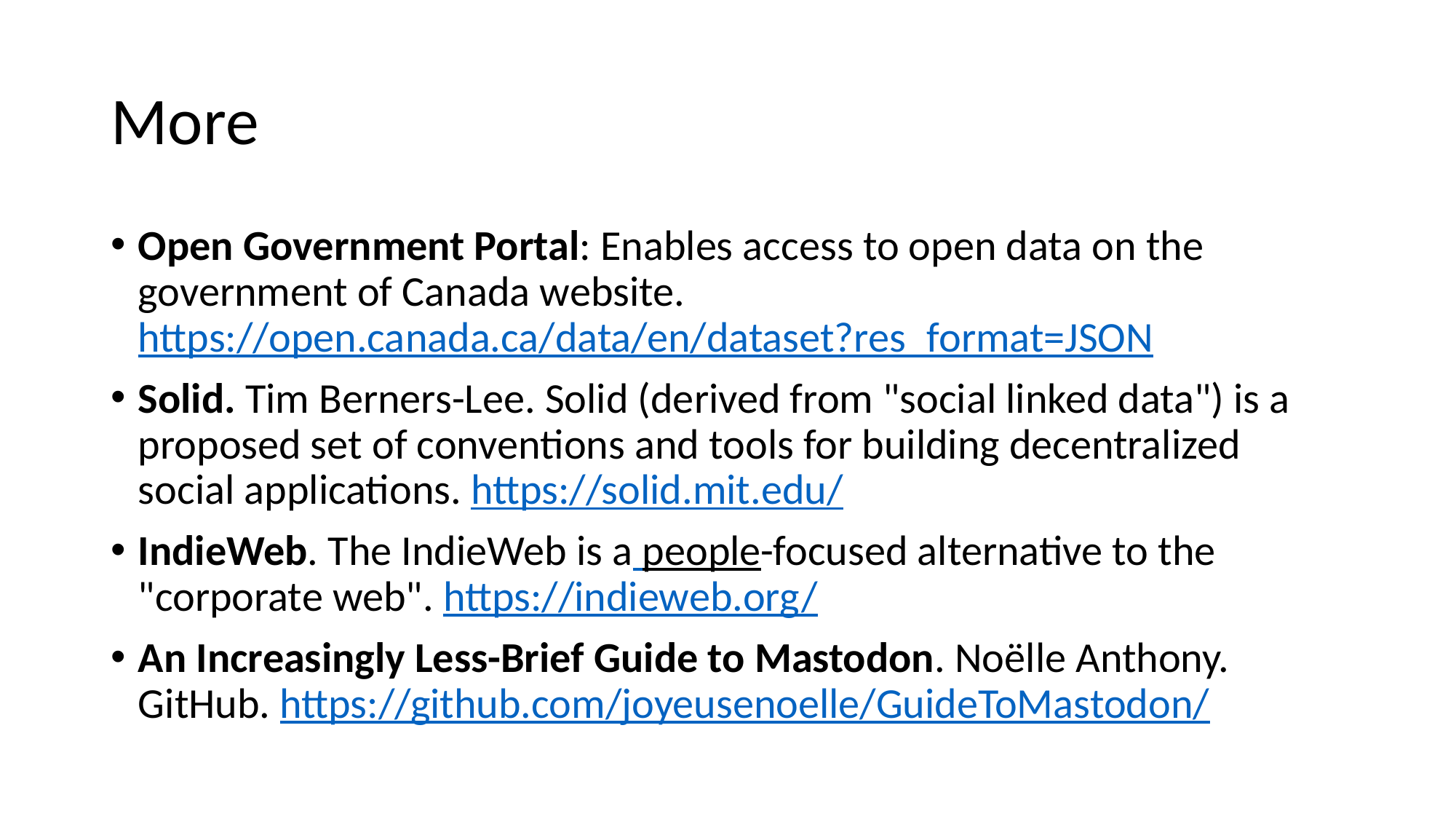

# More
Open Government Portal: Enables access to open data on the government of Canada website. https://open.canada.ca/data/en/dataset?res_format=JSON
Solid. Tim Berners-Lee. Solid (derived from "social linked data") is a proposed set of conventions and tools for building decentralized social applications. https://solid.mit.edu/
IndieWeb. The IndieWeb is a people-focused alternative to the "corporate web". https://indieweb.org/
An Increasingly Less-Brief Guide to Mastodon. Noëlle Anthony. GitHub. https://github.com/joyeusenoelle/GuideToMastodon/